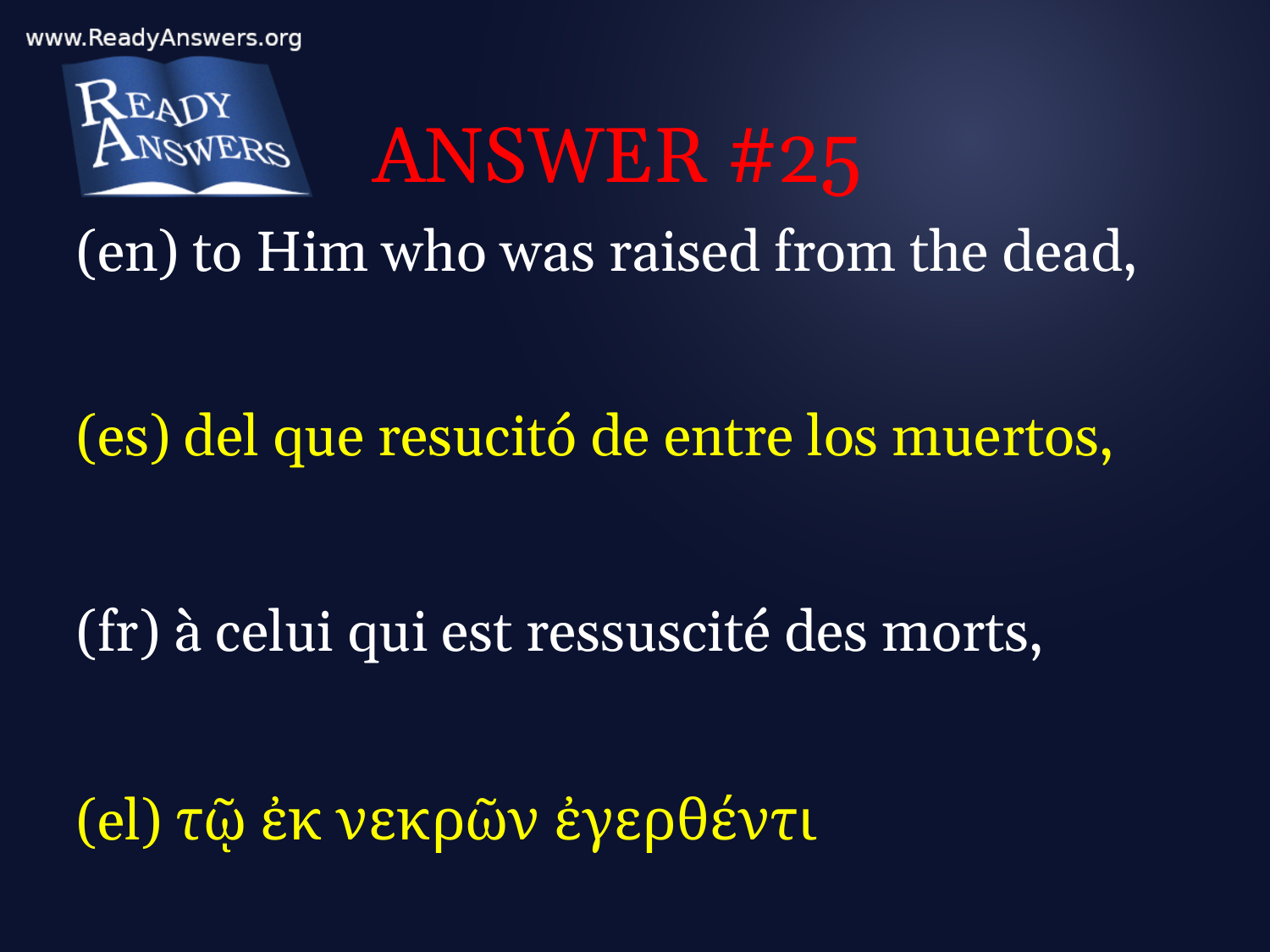

# ANSWER #25
(en) to Him who was raised from the dead,
(es) del que resucitó de entre los muertos,
(fr) à celui qui est ressuscité des morts,
(el) τῷ ἐκ νεκρῶν ἐγερθέντι